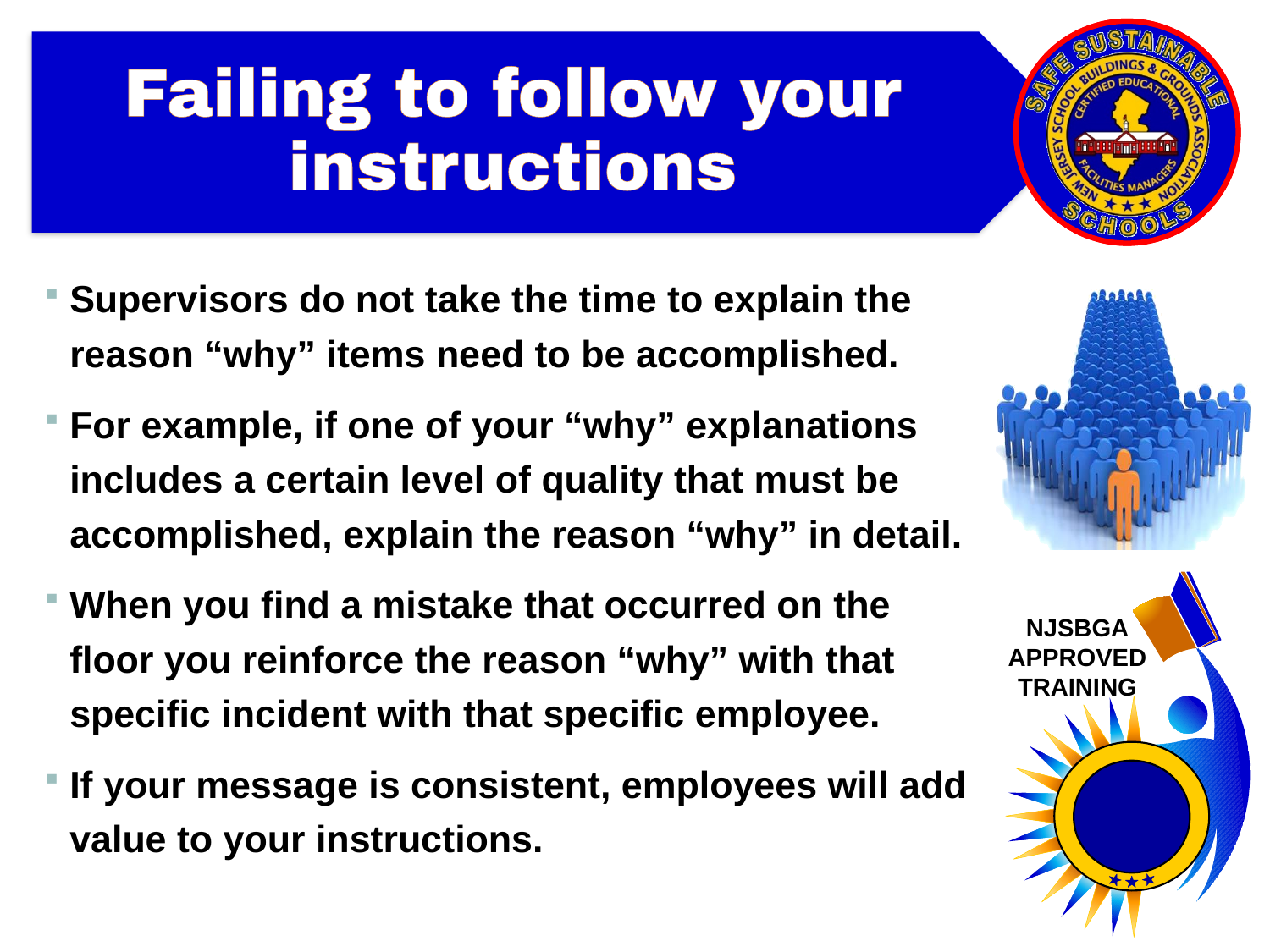

# Failing to follow your instructions
Supervisors do not take the time to explain the reason “why” items need to be accomplished.
For example, if one of your “why” explanations includes a certain level of quality that must be accomplished, explain the reason “why” in detail.
When you find a mistake that occurred on the floor you reinforce the reason “why” with that specific incident with that specific employee.
If your message is consistent, employees will add value to your instructions.